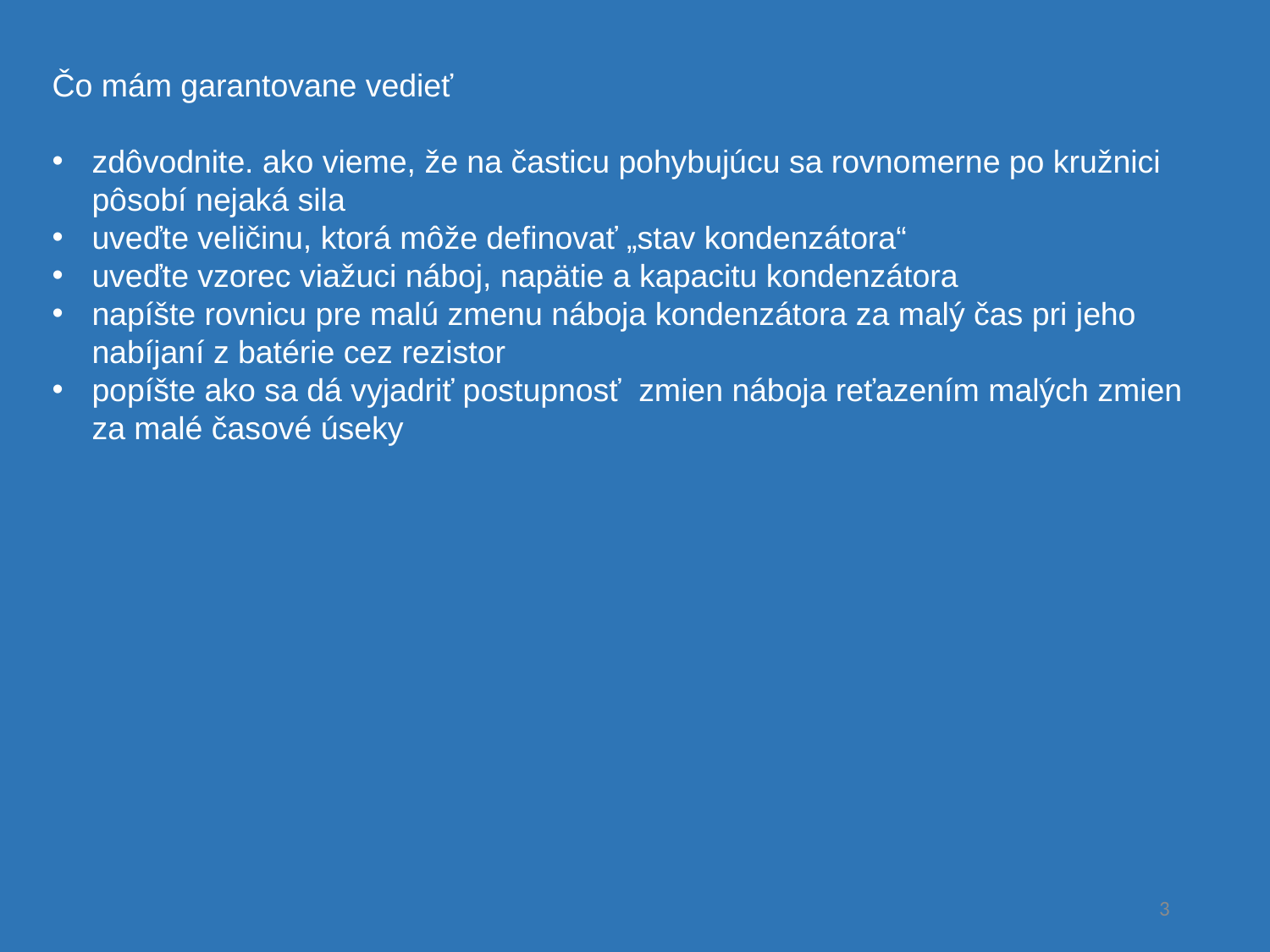

Čo mám garantovane vedieť

zdôvodnite. ako vieme, že na časticu pohybujúcu sa rovnomerne po kružnici pôsobí nejaká sila
uveďte veličinu, ktorá môže definovať „stav kondenzátora“
uveďte vzorec viažuci náboj, napätie a kapacitu kondenzátora
napíšte rovnicu pre malú zmenu náboja kondenzátora za malý čas pri jeho nabíjaní z batérie cez rezistor
popíšte ako sa dá vyjadriť postupnosť  zmien náboja reťazením malých zmien za malé časové úseky

3